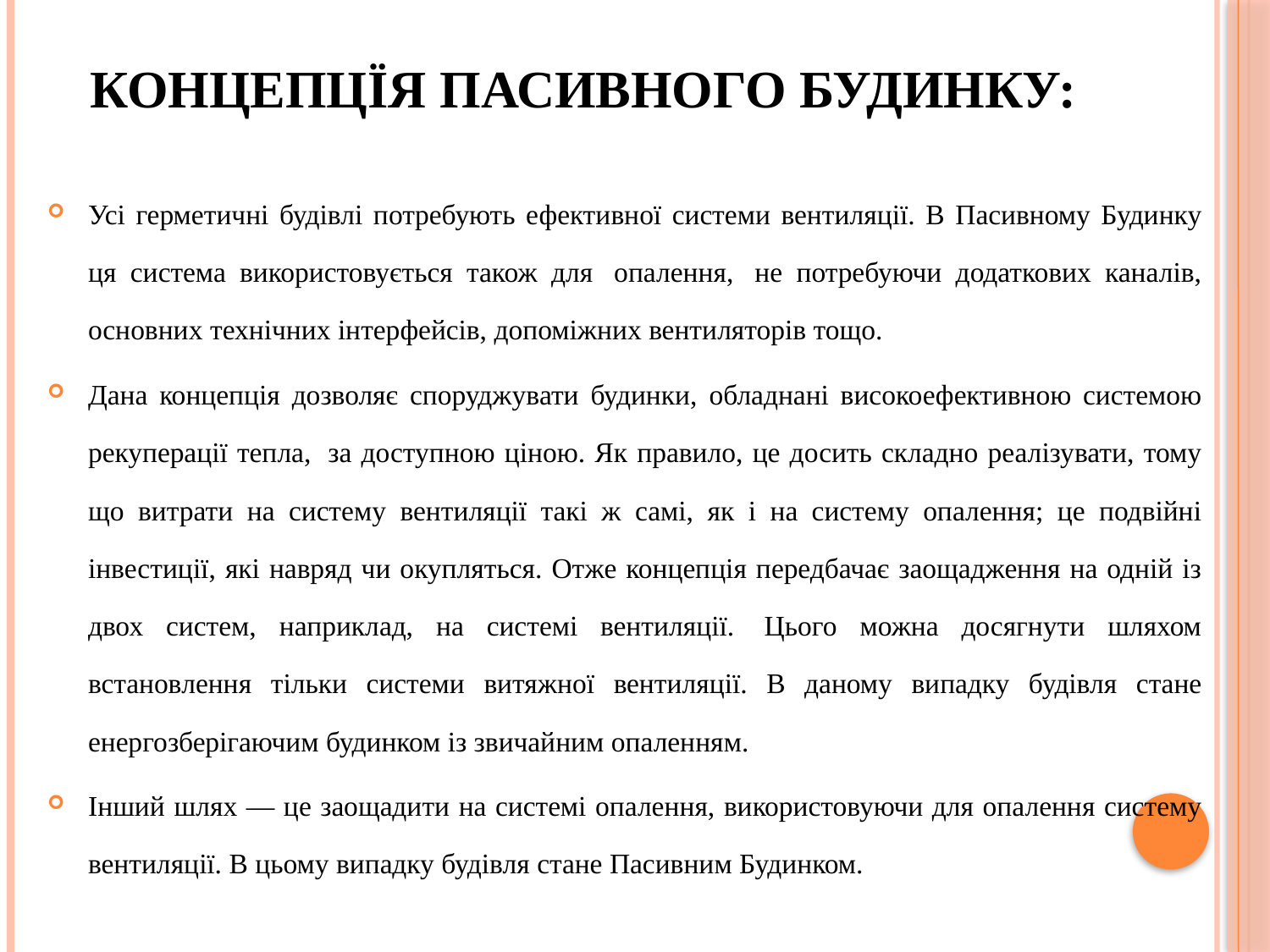

# концепцїя Пасивного Будинку:
Усі герметичні будівлі потребують ефективної системи вентиляції. В Пасивному Будинку ця система використовується також для  опалення,  не потребуючи додаткових каналів, основних технічних інтерфейсів, допоміжних вентиляторів тощо.
Дана концепція дозволяє споруджувати будинки, обладнані високоефективною системою рекуперації тепла,  за доступною ціною. Як правило, це досить складно реалізувати, тому що витрати на систему вентиляції такі ж самі, як і на систему опалення; це подвійні інвестиції, які навряд чи окупляться. Отже концепція передбачає заощадження на одній із двох систем, наприклад, на системі вентиляції.  Цього можна досягнути шляхом встановлення тільки системи витяжної вентиляції. В даному випадку будівля стане енергозберігаючим будинком із звичайним опаленням.
Інший шлях — це заощадити на системі опалення, використовуючи для опалення систему вентиляції. В цьому випадку будівля стане Пасивним Будинком.